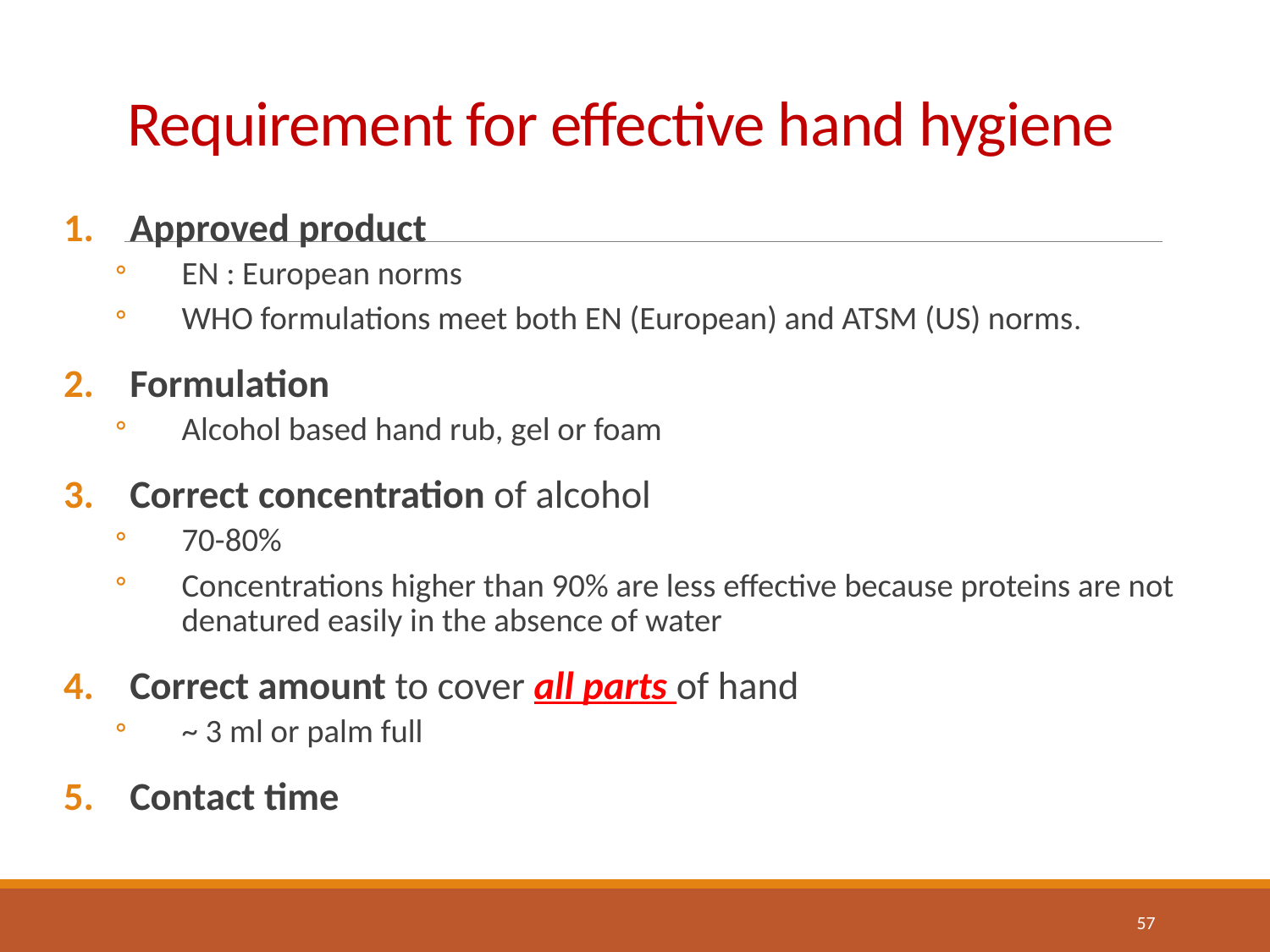

# Requirement for effective hand hygiene
Approved product
EN : European norms
WHO formulations meet both EN (European) and ATSM (US) norms.
Formulation
Alcohol based hand rub, gel or foam
Correct concentration of alcohol
70-80%
Concentrations higher than 90% are less effective because proteins are not denatured easily in the absence of water
Correct amount to cover all parts of hand
~ 3 ml or palm full
Contact time
57